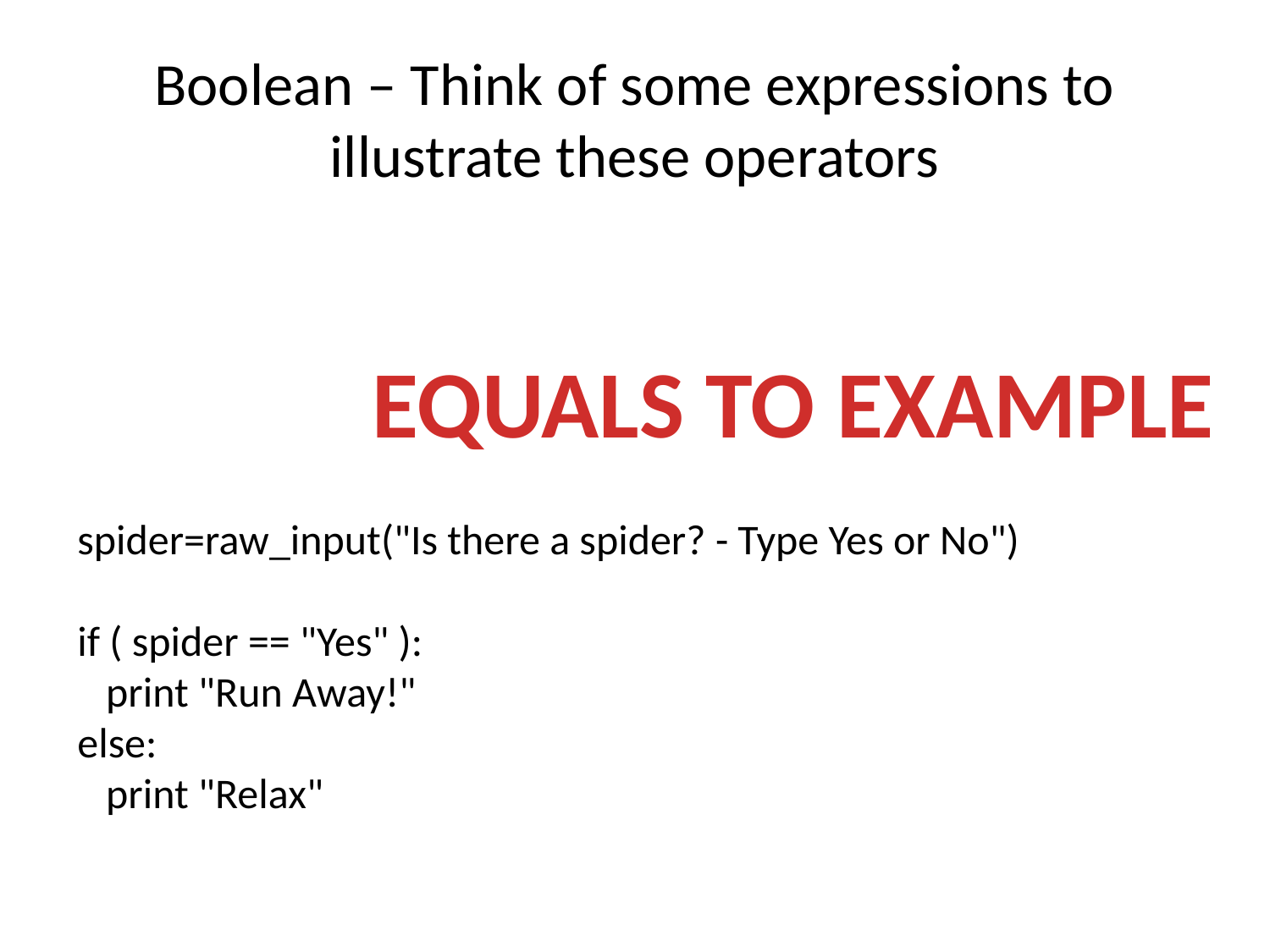

# Boolean – Think of some expressions to illustrate these operators
EQUALS TO EXAMPLE
spider=raw_input("Is there a spider? - Type Yes or No")

if ( spider == "Yes" ):
   print "Run Away!"
else:
   print "Relax"